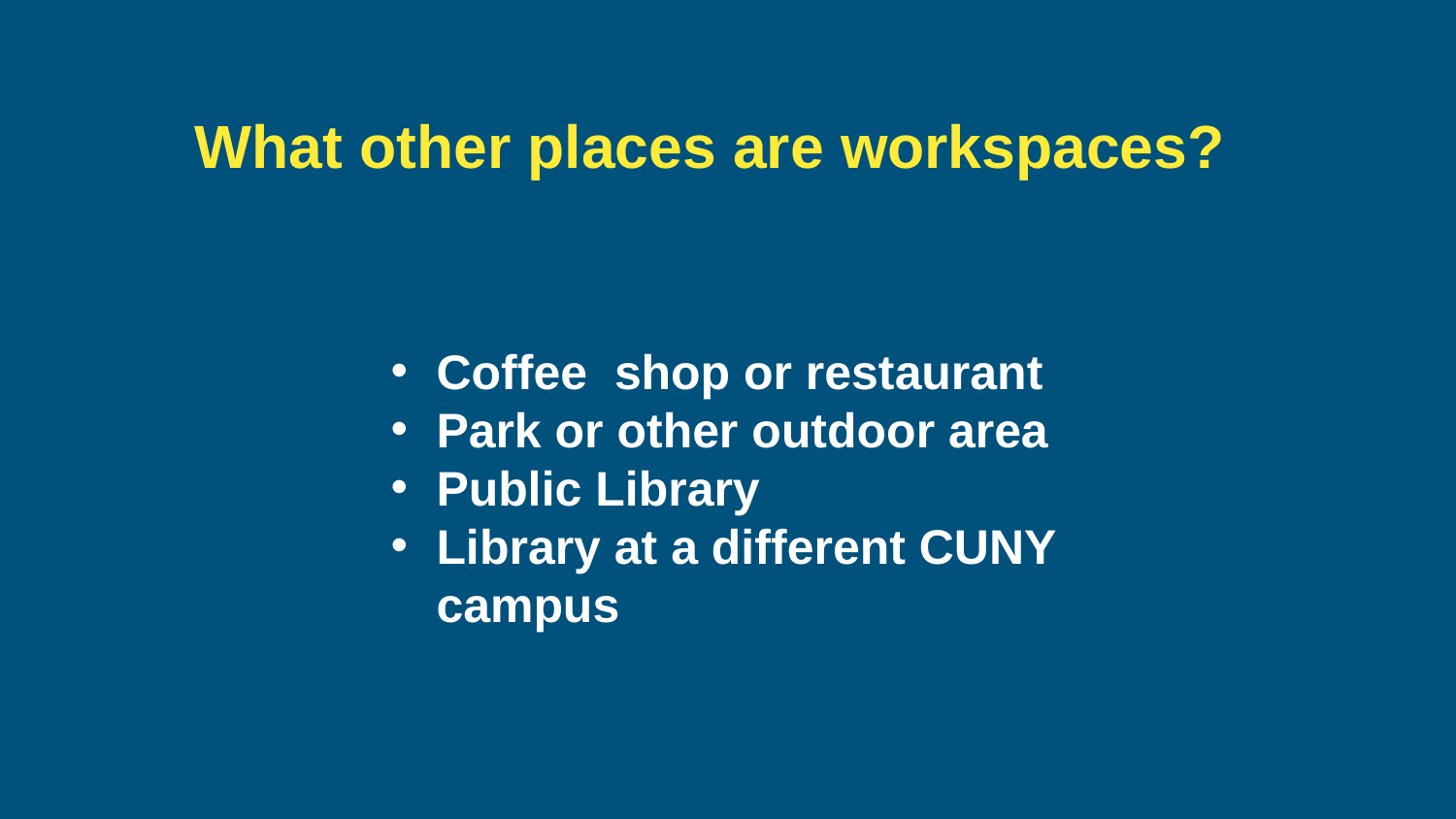

# What other places are workspaces?
Coffee  shop or restaurant
Park or other outdoor area
Public Library
Library at a different CUNY campus